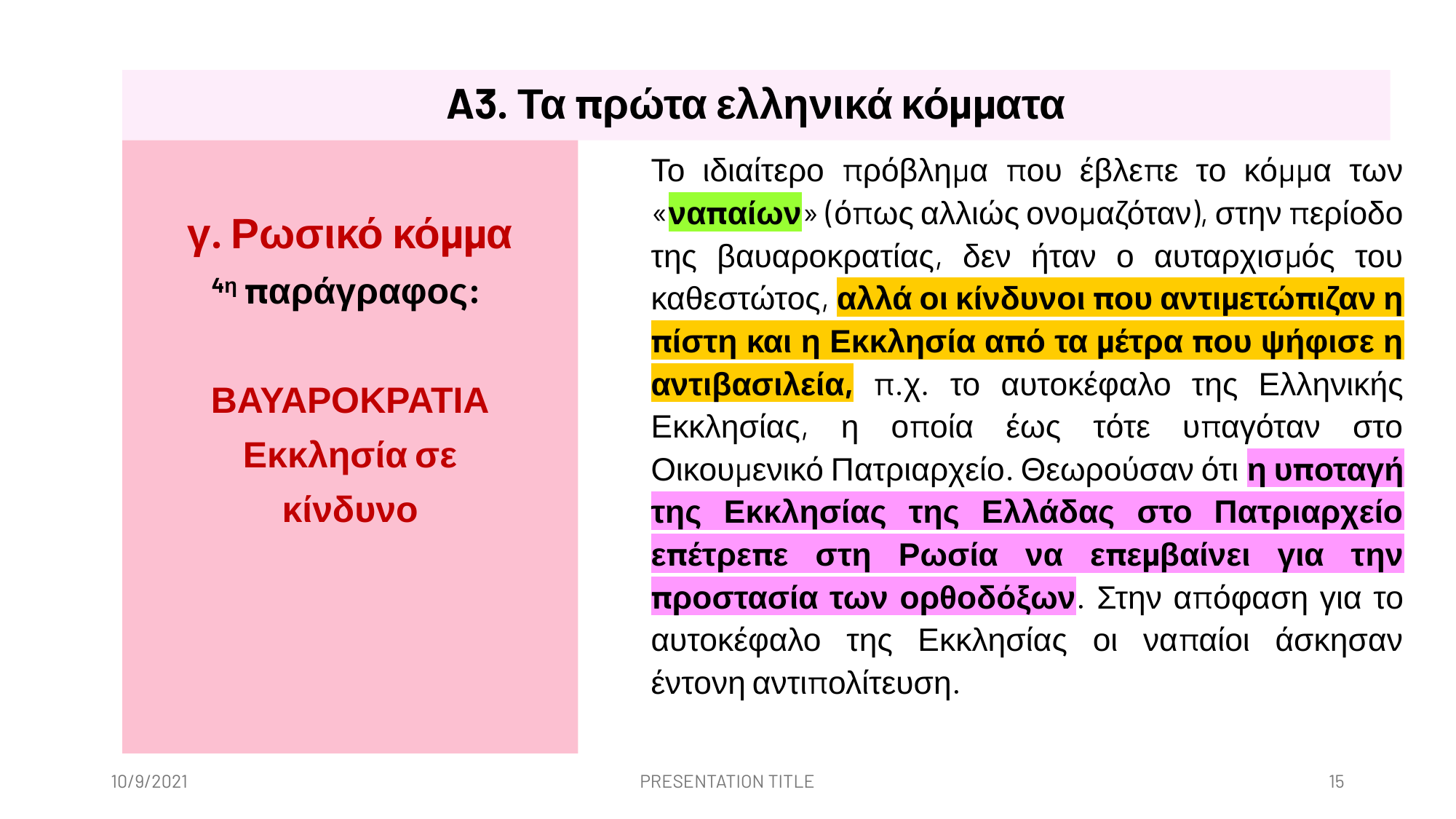

# A3. Τα πρώτα ελληνικά κόμματα

γ. Ρωσικό κόμμα
4η παράγραφος:

ΒΑΥΑΡΟΚΡΑΤΙΑ
Εκκλησία σε
κίνδυνο
Το ιδιαίτερο πρόβλημα που έβλεπε το κόμμα των «ναπαίων» (όπως αλλιώς ονομαζόταν), στην περίοδο της βαυαροκρατίας, δεν ήταν ο αυταρχισμός του καθεστώτος, αλλά οι κίνδυνοι που αντιμετώπιζαν η πίστη και η Εκκλησία από τα μέτρα που ψήφισε η αντιβασιλεία, π.χ. το αυτοκέφαλο της Ελληνικής Εκκλησίας, η οποία έως τότε υπαγόταν στο Οικουμενικό Πατριαρχείο. Θεωρούσαν ότι η υποταγή της Εκκλησίας της Ελλάδας στο Πατριαρχείο επέτρεπε στη Ρωσία να επεμβαίνει για την προστασία των ορθοδόξων. Στην απόφαση για το αυτοκέφαλο της Εκκλησίας οι ναπαίοι άσκησαν έντονη αντιπολίτευση.
10/9/2021
PRESENTATION TITLE
15